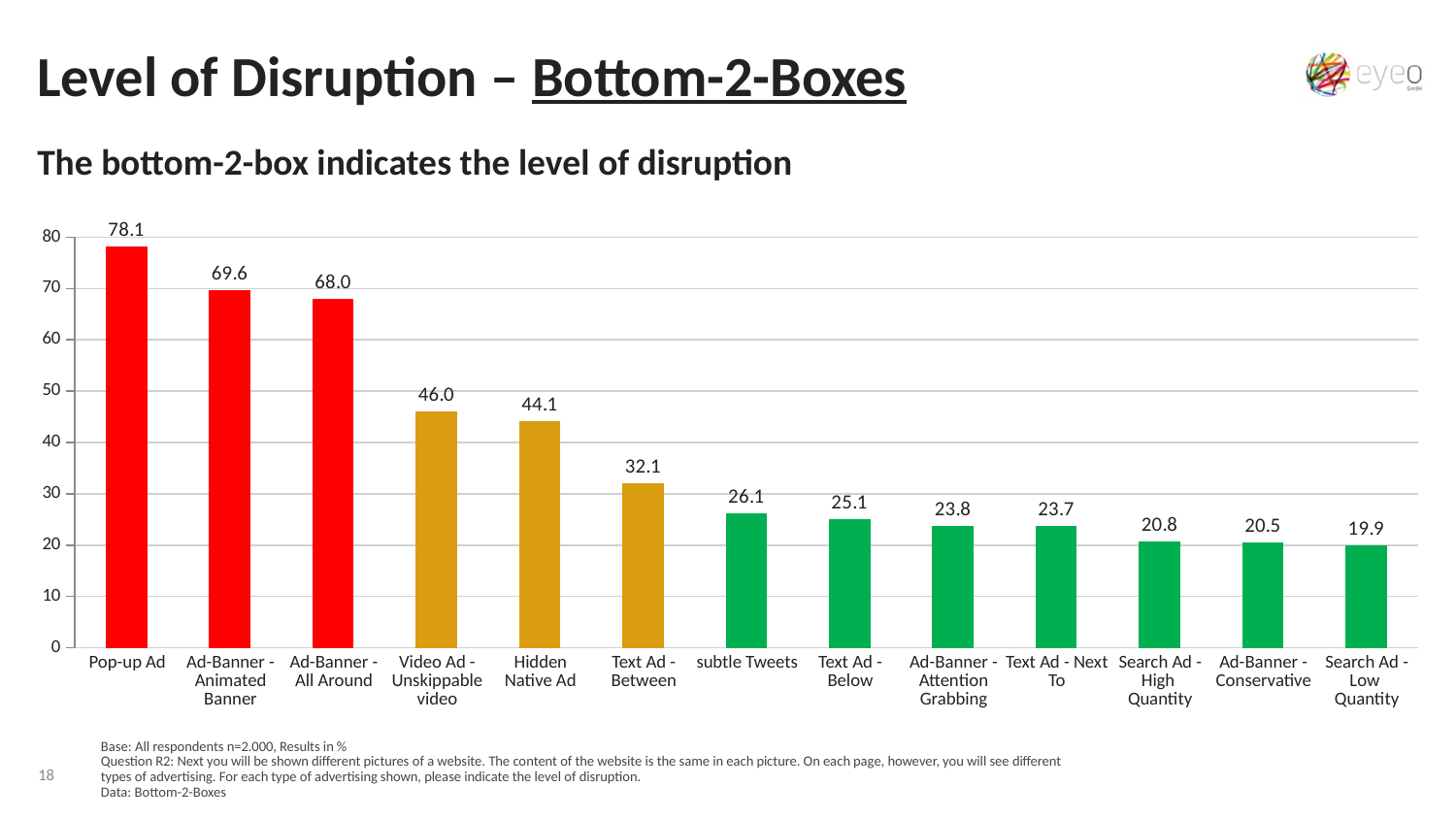

Level of Disruption – Bottom-2-Boxes

The bottom-2-box indicates the level of disruption

### Chart

| Category | Datenreihe 1 |
|---|---|
| Pop-up Ad | 78.1 |
| Ad-Banner - Animated Banner | 69.6 |
| Ad-Banner - All Around | 68.0 |
| Video Ad - Unskippable video | 46.0 |
| Hidden Native Ad | 44.1 |
| Text Ad - Between | 32.1 |
| Subtitle Tweets | 26.1 |
| Text Ad - Below | 25.1 |
| Ad-Banner - Attention Grabbing | 23.8 |
| Text Ad - Next To | 23.7 |
| Search Ad - High Quantity | 20.8 |
| Ad-Banner - Conservative | 20.5 |
| Search Ad - Low Quantity | 19.9 |
| Pop-up Ad | Ad-Banner - Animated Banner | Ad-Banner - All Around | Video Ad - Unskippable video | Hidden Native Ad | Text Ad - Between | subtle Tweets | Text Ad - Below | Ad-Banner - Attention Grabbing | Text Ad - Next To | Search Ad - High Quantity | Ad-Banner - Conservative | Search Ad - Low Quantity |
| --- | --- | --- | --- | --- | --- | --- | --- | --- | --- | --- | --- | --- |
Base: All respondents n=2.000, Results in %
Question R2: Next you will be shown different pictures of a website. The content of the website is the same in each picture. On each page, however, you will see different types of advertising. For each type of advertising shown, please indicate the level of disruption.
Data: Bottom-2-Boxes